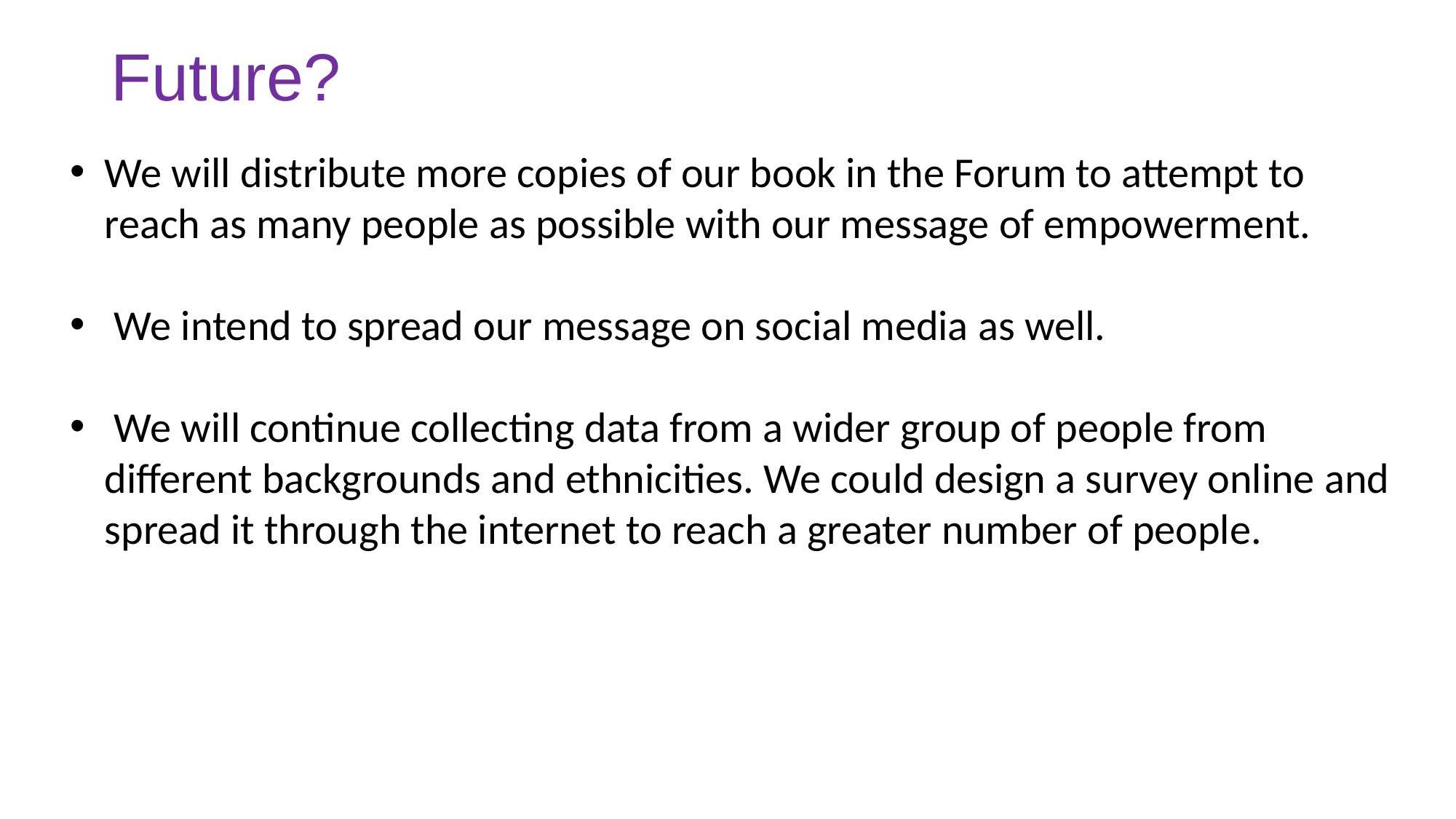

# Future?
We will distribute more copies of our book in the Forum to attempt to reach as many people as possible with our message of empowerment.

 We intend to spread our message on social media as well.

 We will continue collecting data from a wider group of people from different backgrounds and ethnicities. We could design a survey online and spread it through the internet to reach a greater number of people.